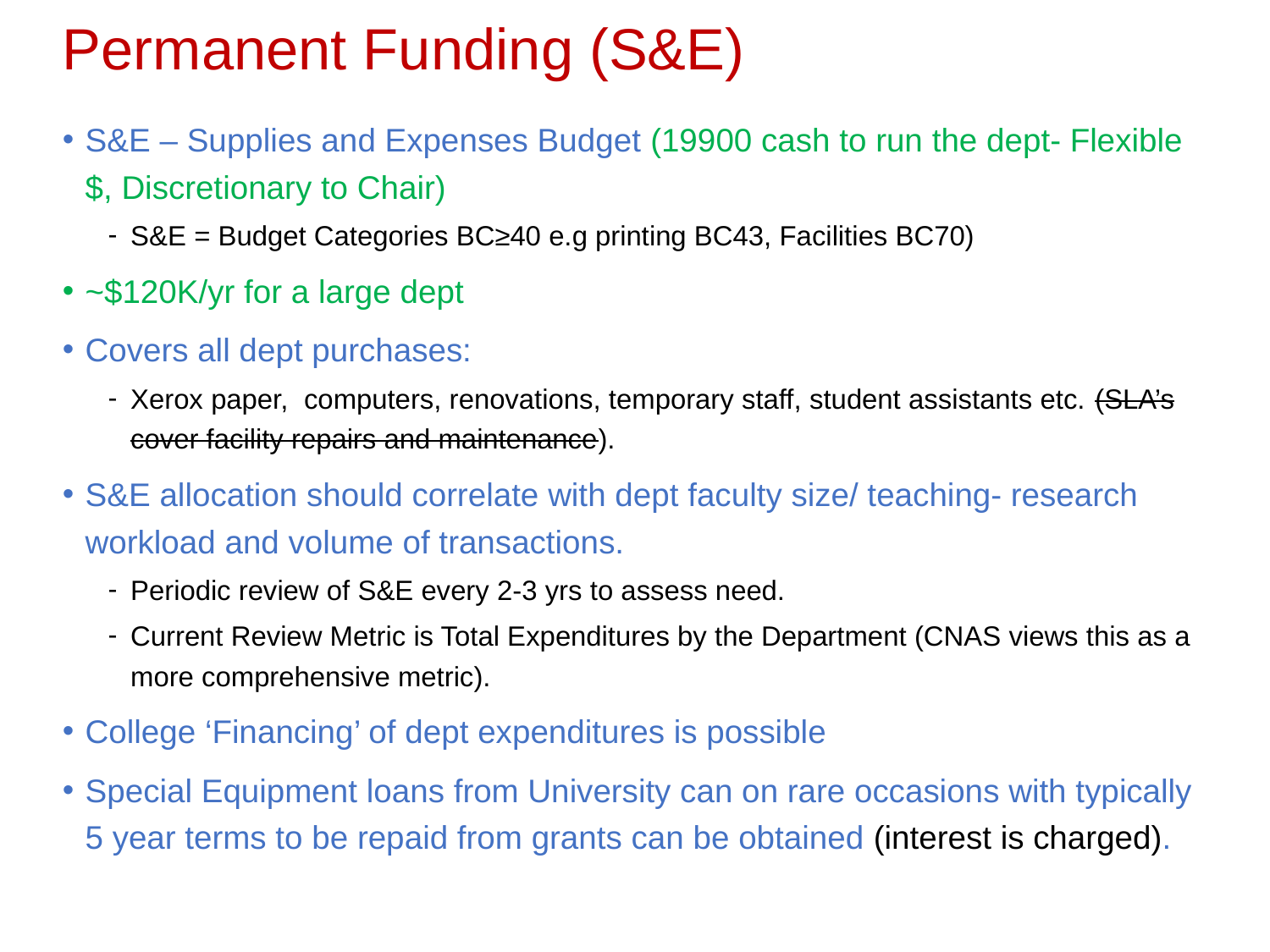

# Permanent Funding (S&E)
S&E – Supplies and Expenses Budget (19900 cash to run the dept- Flexible $, Discretionary to Chair)
S&E = Budget Categories BC≥40 e.g printing BC43, Facilities BC70)
~$120K/yr for a large dept
Covers all dept purchases:
Xerox paper,  computers, renovations, temporary staff, student assistants etc. (SLA’s cover facility repairs and maintenance).
S&E allocation should correlate with dept faculty size/ teaching- research workload and volume of transactions.
Periodic review of S&E every 2-3 yrs to assess need.
Current Review Metric is Total Expenditures by the Department (CNAS views this as a more comprehensive metric).
College ‘Financing’ of dept expenditures is possible
Special Equipment loans from University can on rare occasions with typically 5 year terms to be repaid from grants can be obtained (interest is charged).